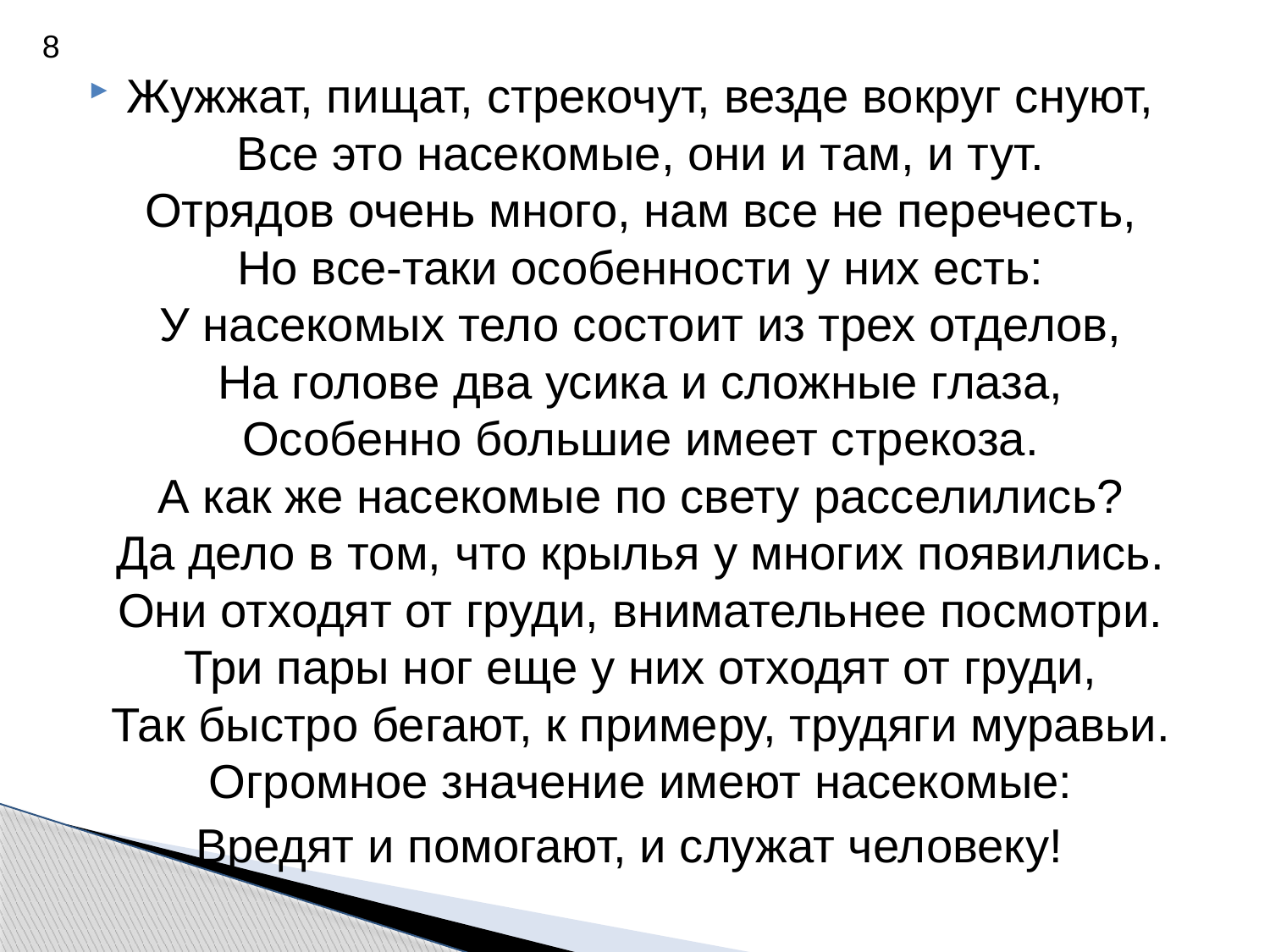

8
Жужжат, пищат, стрекочут, везде вокруг снуют,
Все это насекомые, они и там, и тут.
Отрядов очень много, нам все не перечесть,
Но все-таки особенности у них есть:
У насекомых тело состоит из трех отделов,
На голове два усика и сложные глаза,
Особенно большие имеет стрекоза.
А как же насекомые по свету расселились?
Да дело в том, что крылья у многих появились.
Они отходят от груди, внимательнее посмотри.
Три пары ног еще у них отходят от груди,
Так быстро бегают, к примеру, трудяги муравьи.
Огромное значение имеют насекомые:
           Вредят и помогают, и служат человеку!